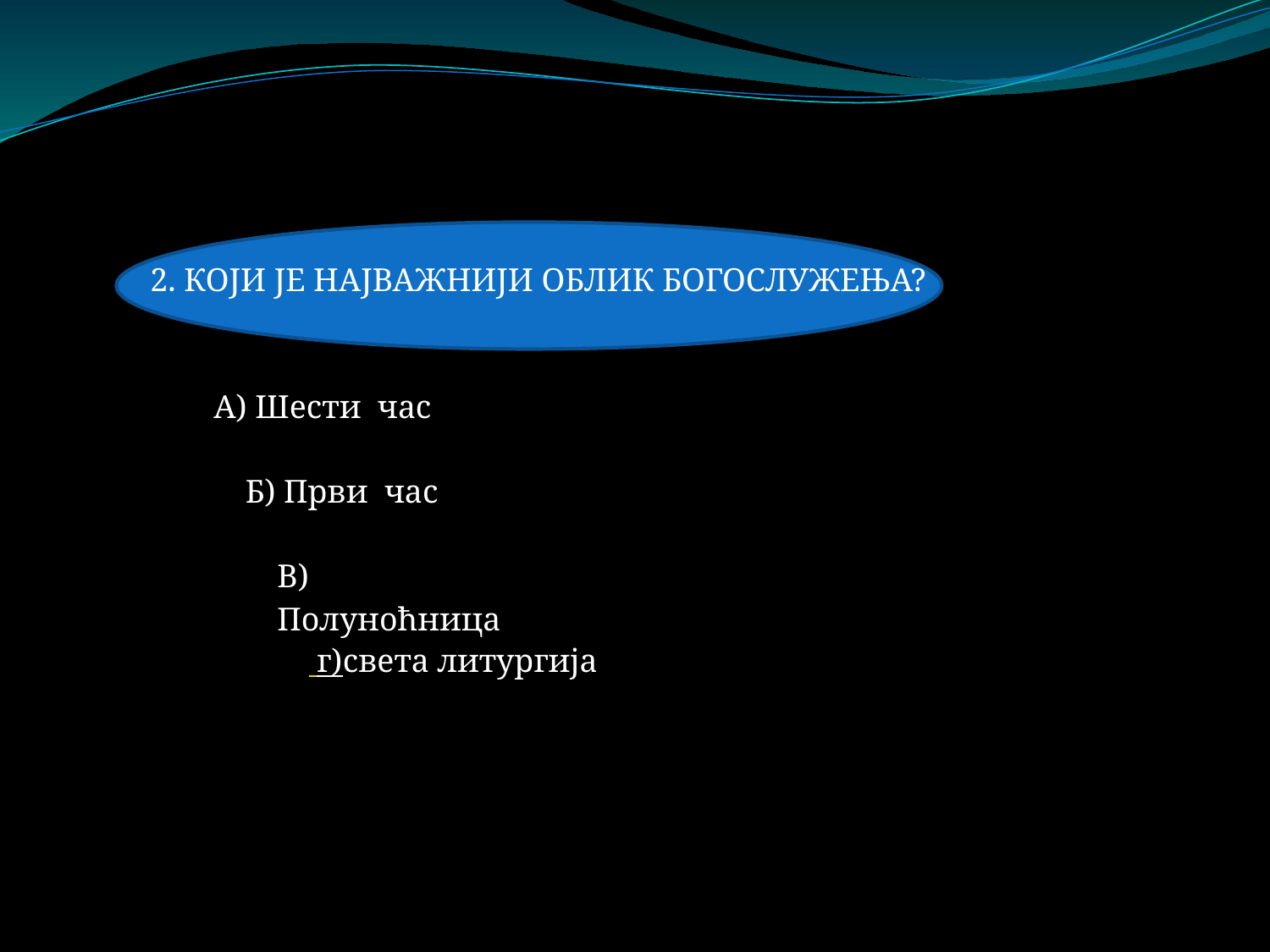

2. КОЈИ ЈЕ НАЈВАЖНИЈИ ОБЛИК БОГОСЛУЖЕЊА?
А) Шести  час
Б) Први  час
В)Полуноћница
 г)света литургија